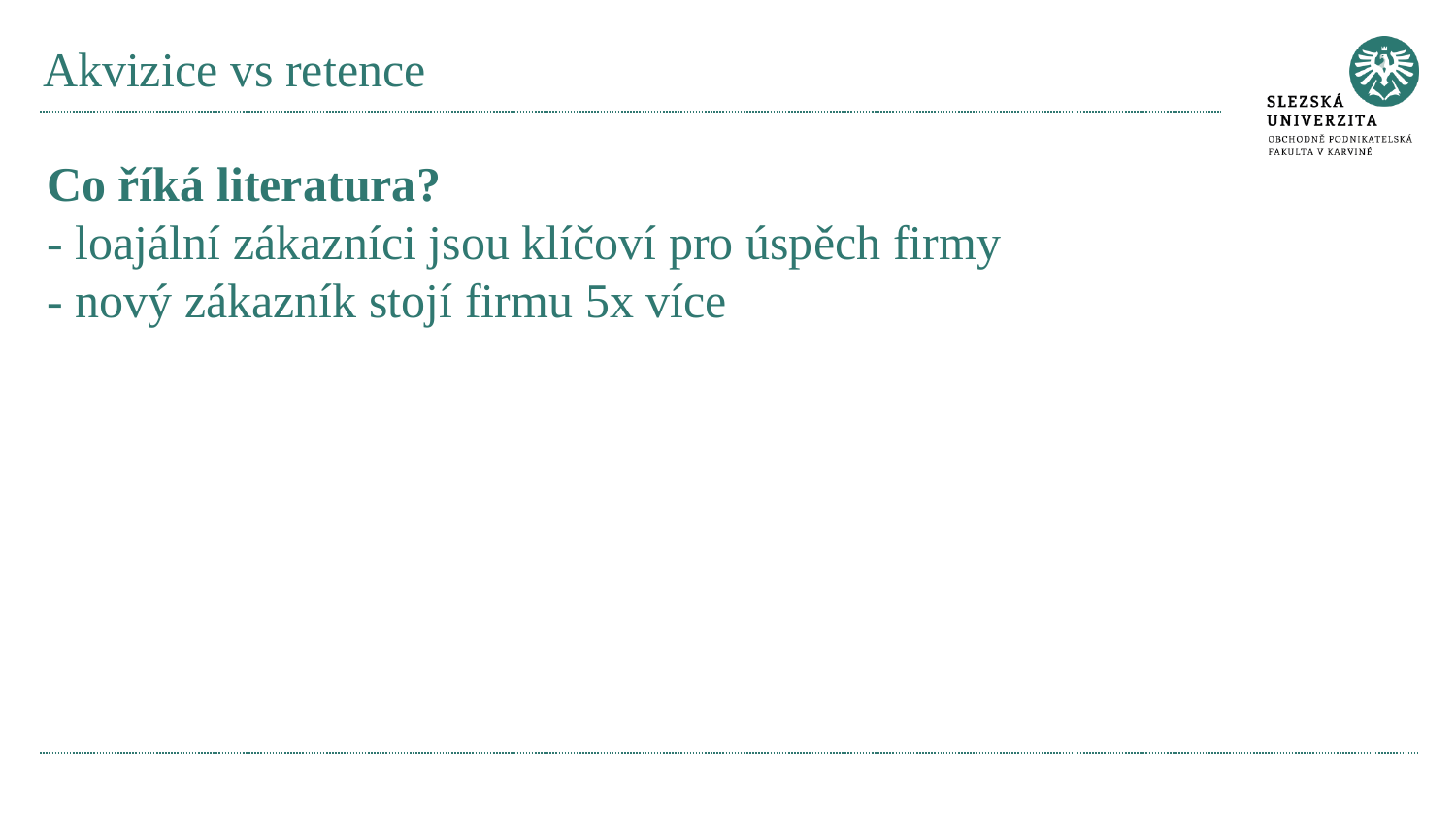

# Akvizice vs retence
Co říká literatura?
- loajální zákazníci jsou klíčoví pro úspěch firmy
- nový zákazník stojí firmu 5x více